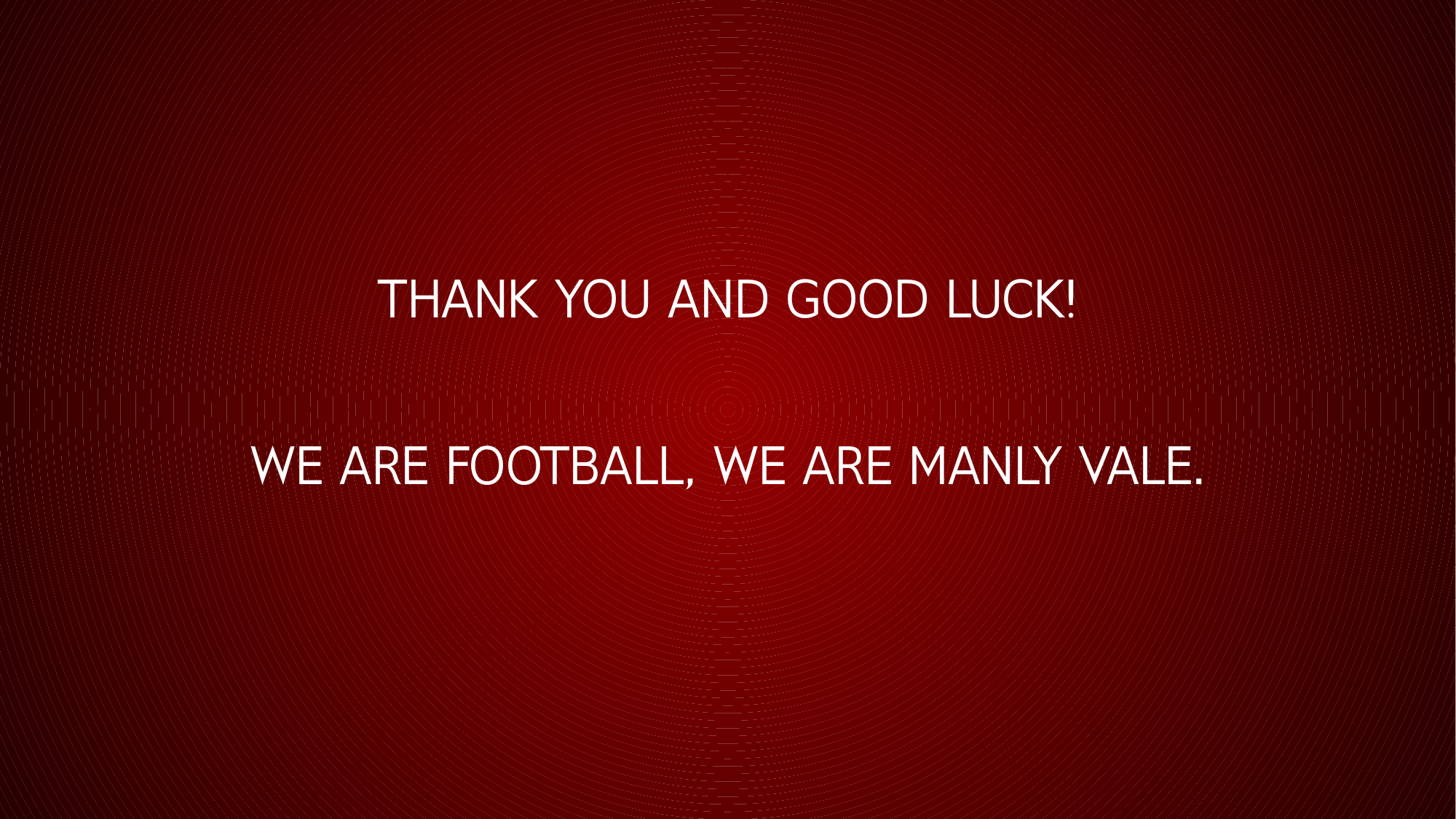

THANK YOU AND GOOD LUCK!

WE ARE FOOTBALL, WE ARE MANLY VALE.